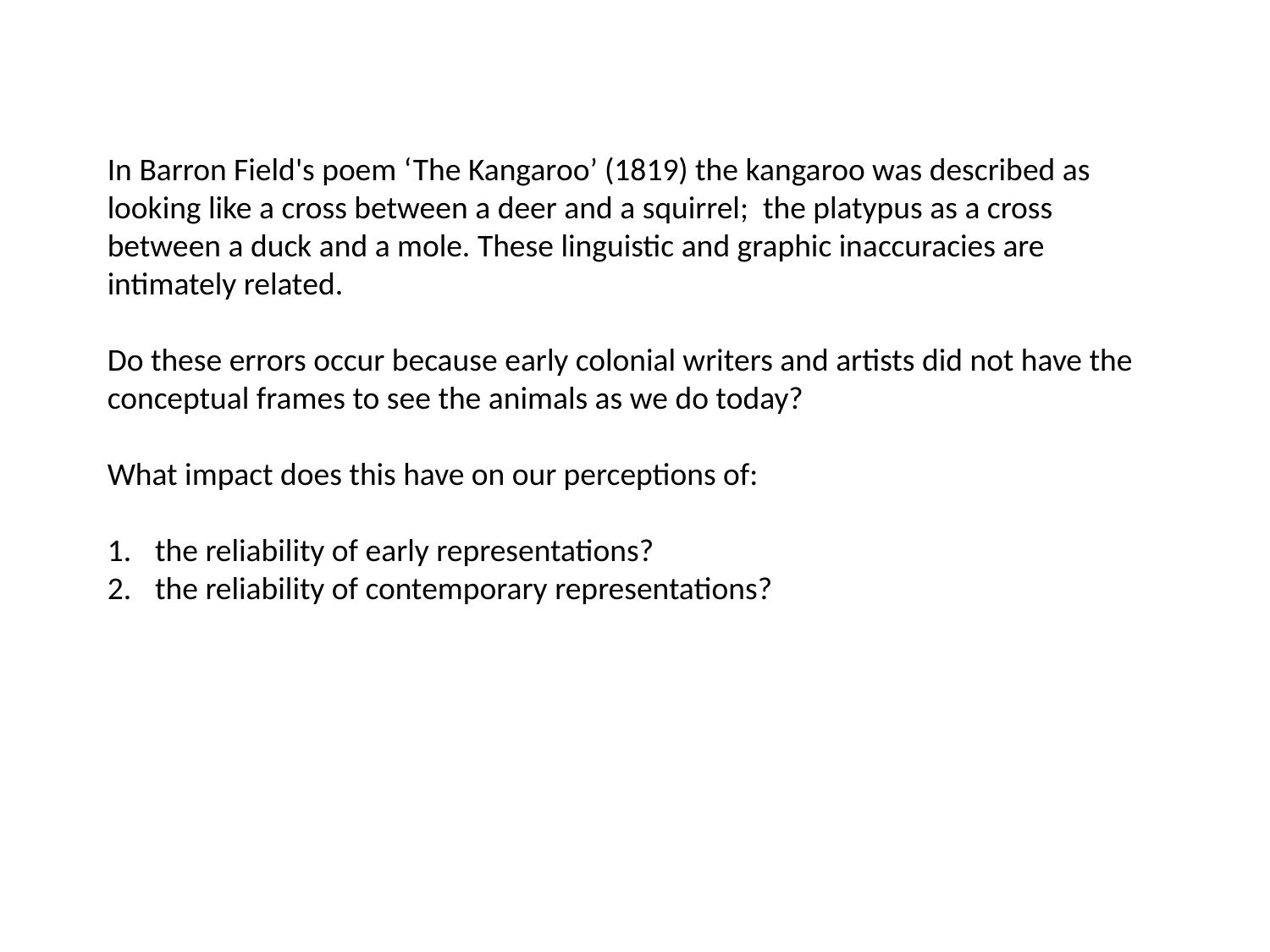

In Barron Field's poem ‘The Kangaroo’ (1819) the kangaroo was described as looking like a cross between a deer and a squirrel;  the platypus as a cross between a duck and a mole. These linguistic and graphic inaccuracies are intimately related.

Do these errors occur because early colonial writers and artists did not have the conceptual frames to see the animals as we do today?

What impact does this have on our perceptions of:

the reliability of early representations?
the reliability of contemporary representations?